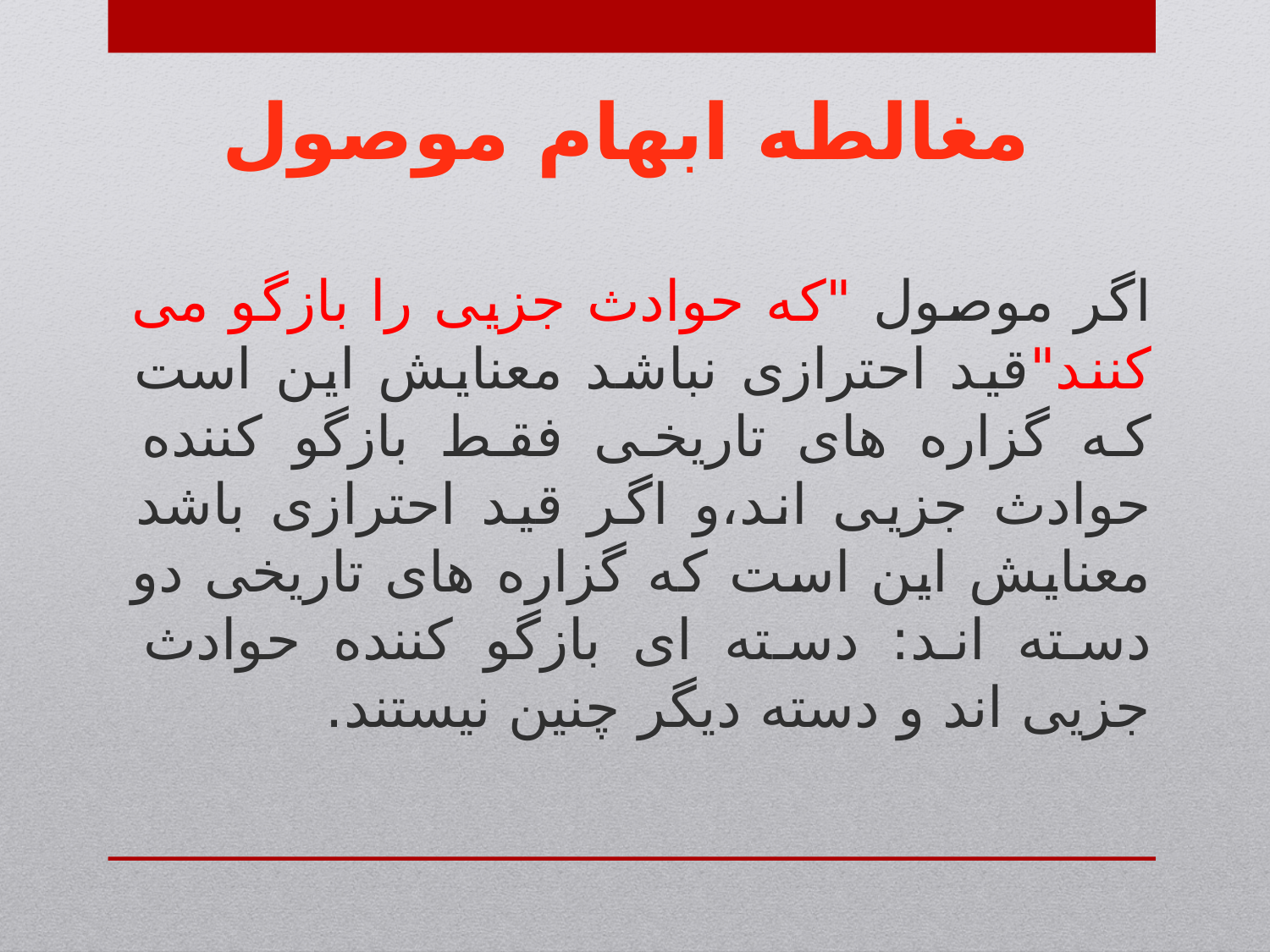

مغالطه ابهام موصول

اگر موصول "که حوادث جزیی را بازگو می کنند"قید احترازی نباشد معنایش این است که گزاره های تاریخی فقط بازگو کننده حوادث جزیی اند،و اگر قید احترازی باشد معنایش این است که گزاره های تاریخی دو دسته اند: دسته ای بازگو کننده حوادث جزیی اند و دسته دیگر چنین نیستند.